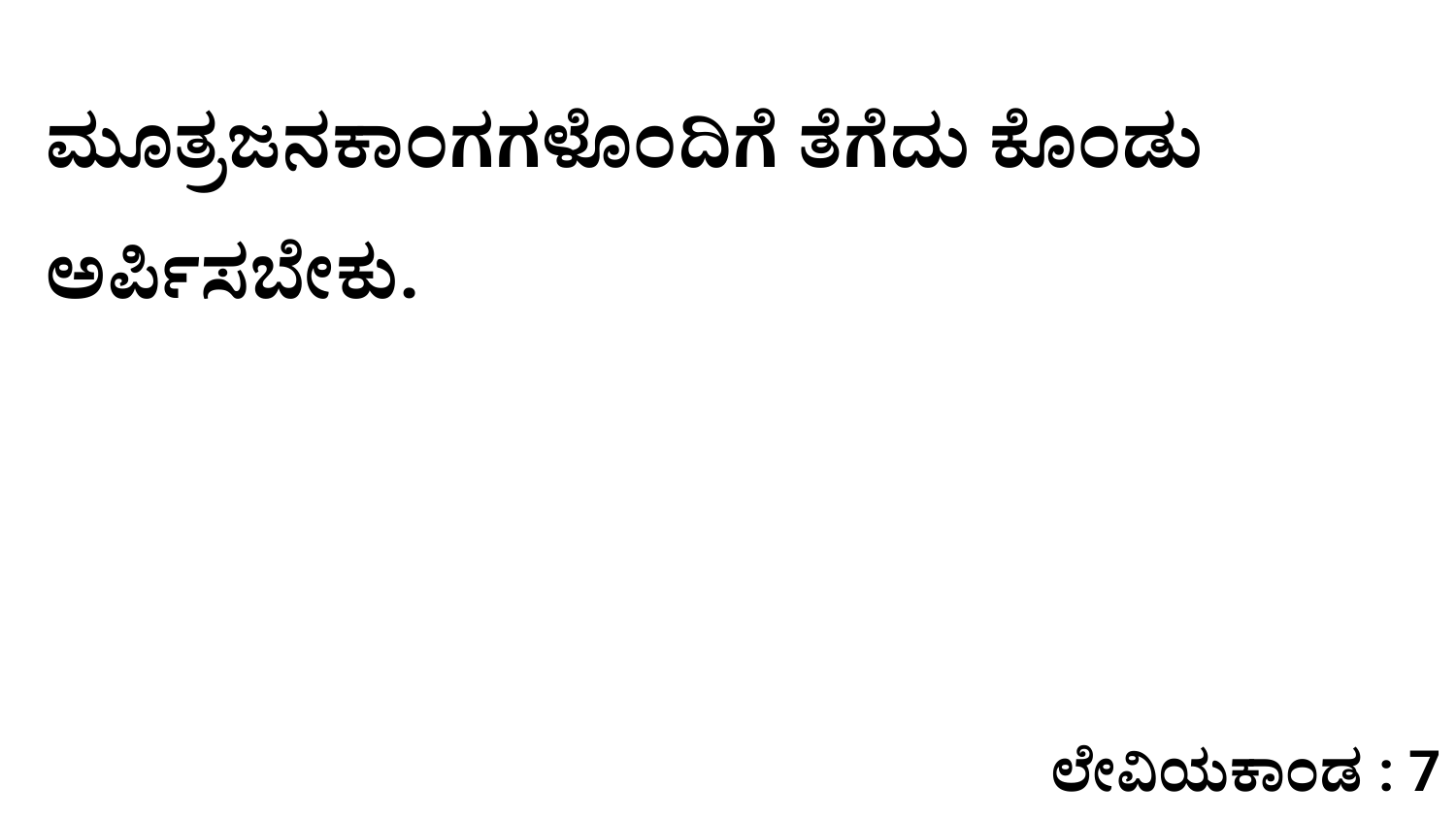

ಮೂತ್ರಜನಕಾಂಗಗಳೊಂದಿಗೆ ತೆಗೆದು ಕೊಂಡು ಅರ್ಪಿಸಬೇಕು.
ಲೇವಿಯಕಾಂಡ : 7